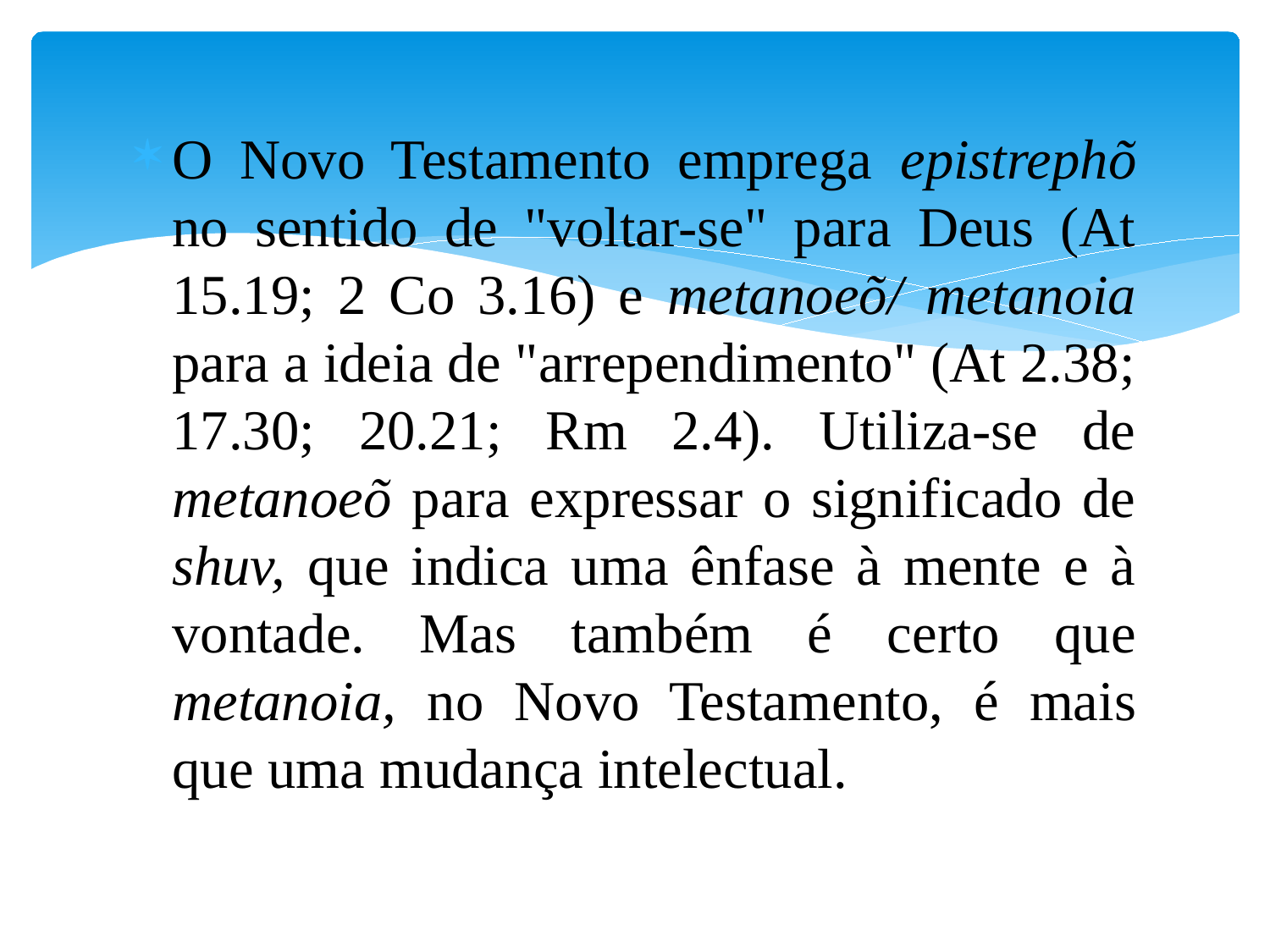

#
O Novo Testamento emprega epistrephõ no sentido de "voltar-se" para Deus (At 15.19; 2 Co 3.16) e metanoeõ/ metanoia para a ideia de "arrependimento" (At 2.38; 17.30; 20.21; Rm 2.4). Utiliza-se de metanoeõ para expressar o significado de shuv, que indica uma ênfase à mente e à vontade. Mas também é certo que metanoia, no Novo Testamento, é mais que uma mudança intelectual.